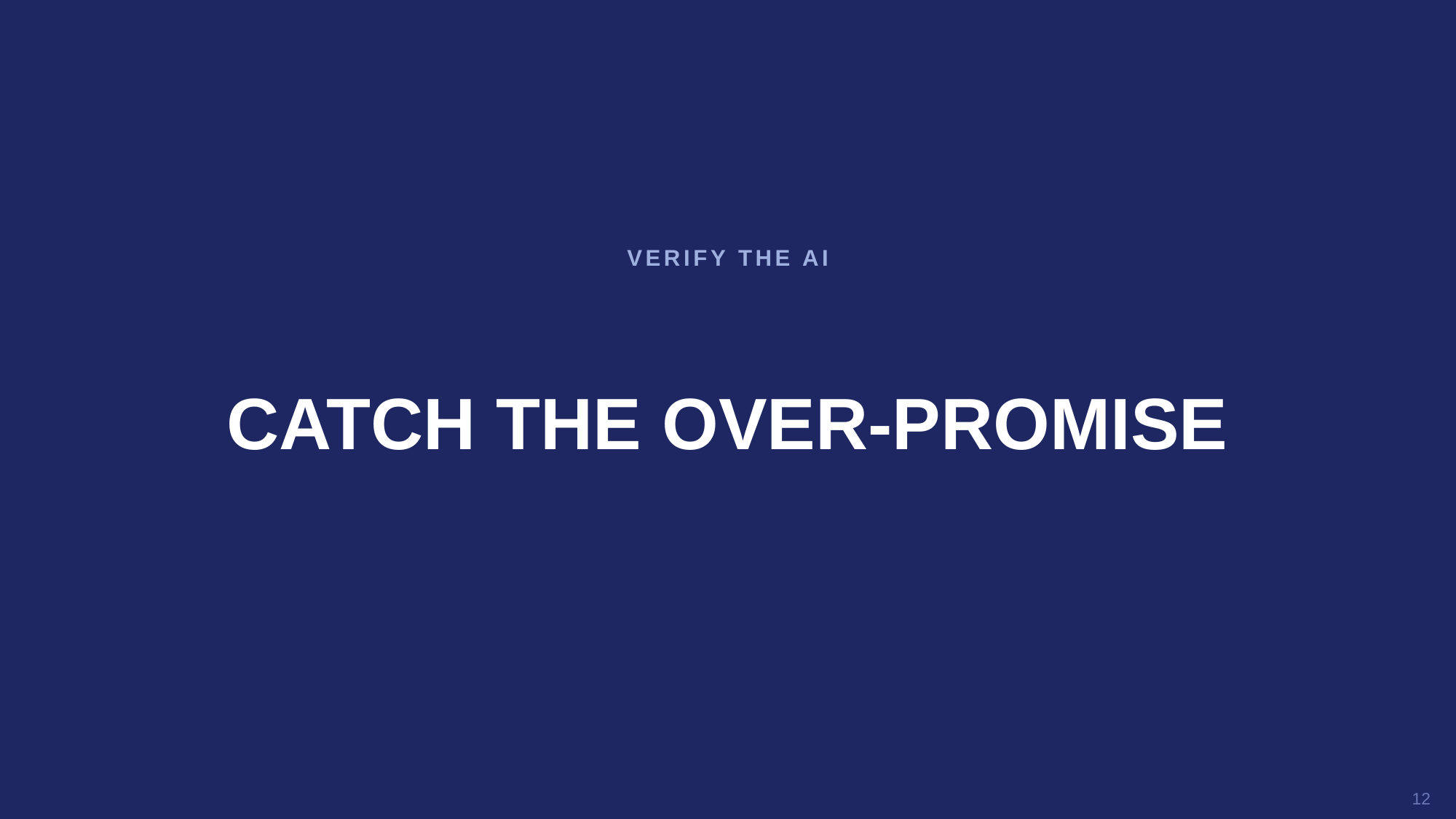

VERIFY THE AI
CATCH THE OVER-PROMISE
12